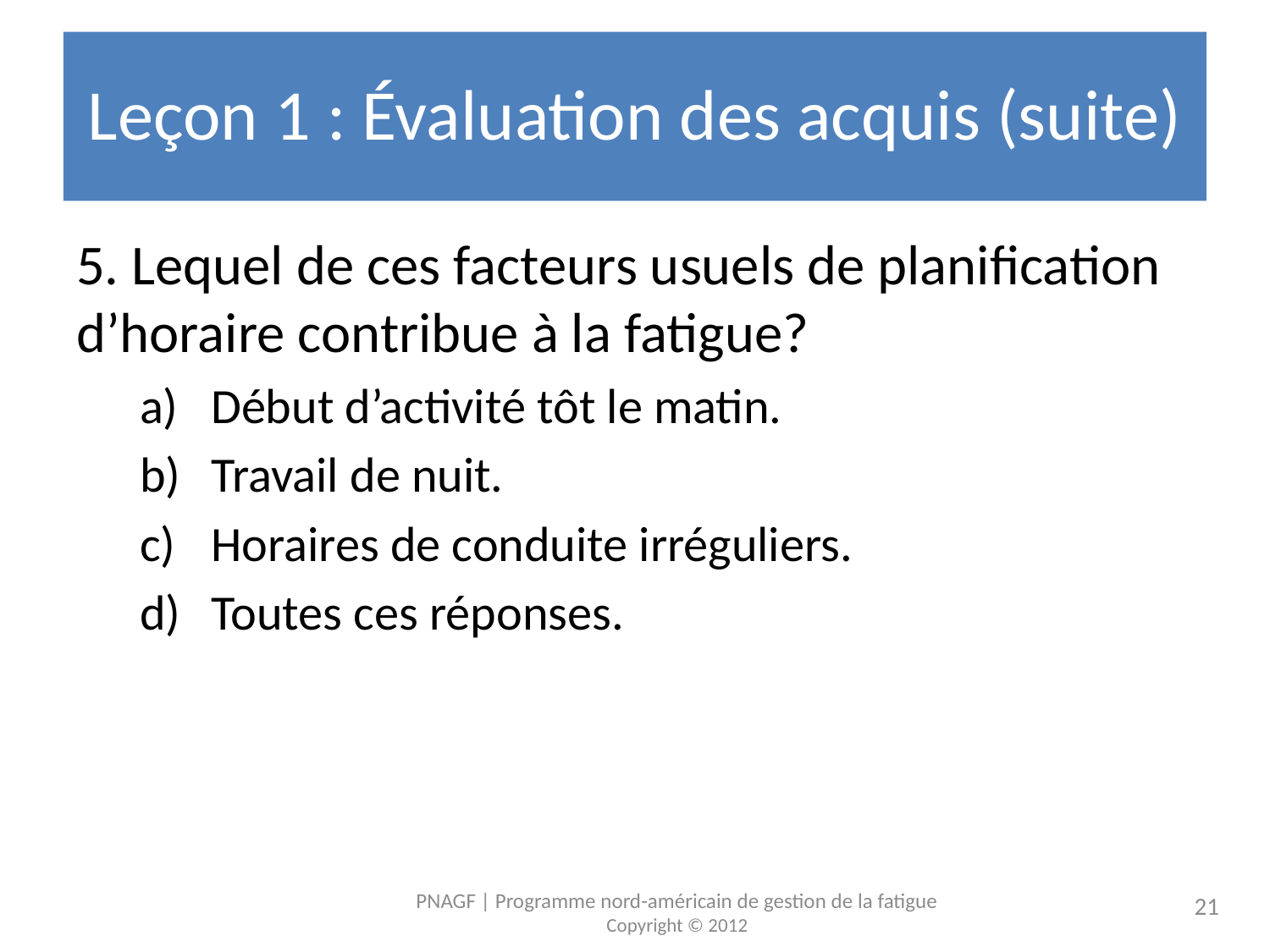

# Leçon 1 : Évaluation des acquis (suite)
5. Lequel de ces facteurs usuels de planification d’horaire contribue à la fatigue?
Début d’activité tôt le matin.
Travail de nuit.
Horaires de conduite irréguliers.
Toutes ces réponses.